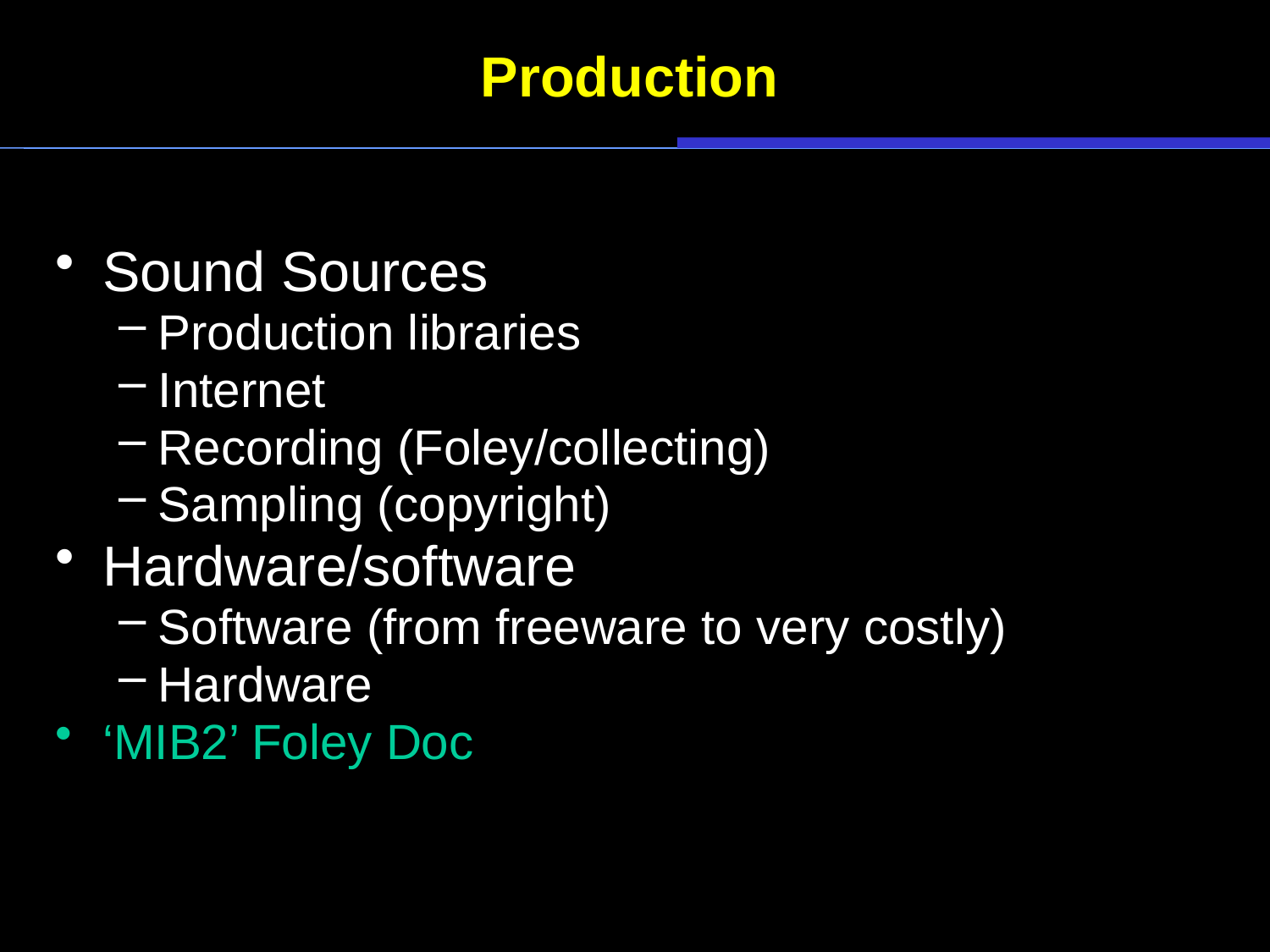

# Production

Sound Sources
Production libraries
Internet
Recording (Foley/collecting)
Sampling (copyright)
Hardware/software
Software (from freeware to very costly)
Hardware
‘MIB2’ Foley Doc